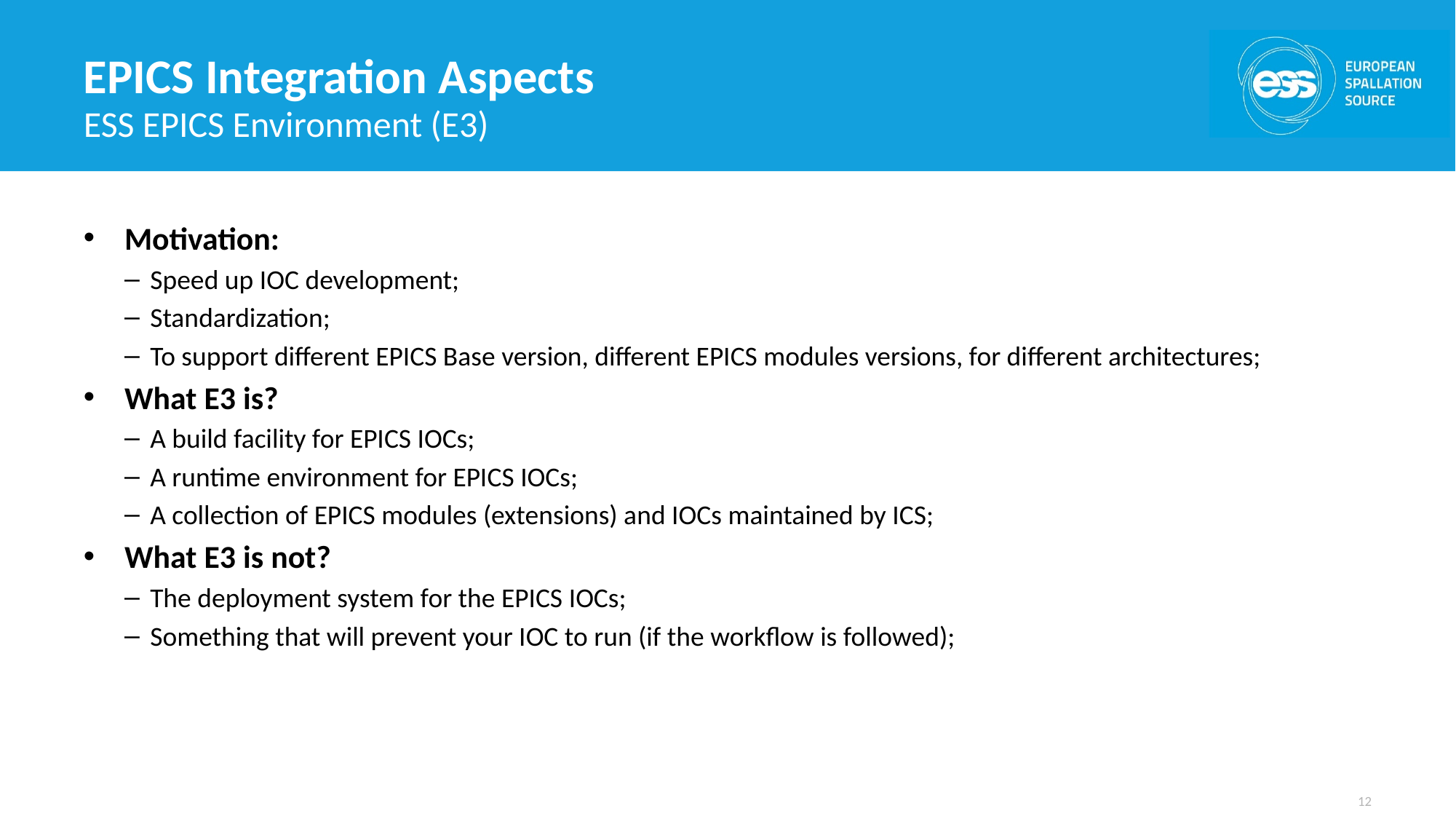

# EPICS Integration Aspects
ESS EPICS Environment (E3)
Motivation:
Speed up IOC development;
Standardization;
To support different EPICS Base version, different EPICS modules versions, for different architectures;
What E3 is?
A build facility for EPICS IOCs;
A runtime environment for EPICS IOCs;
A collection of EPICS modules (extensions) and IOCs maintained by ICS;
What E3 is not?
The deployment system for the EPICS IOCs;
Something that will prevent your IOC to run (if the workflow is followed);

12